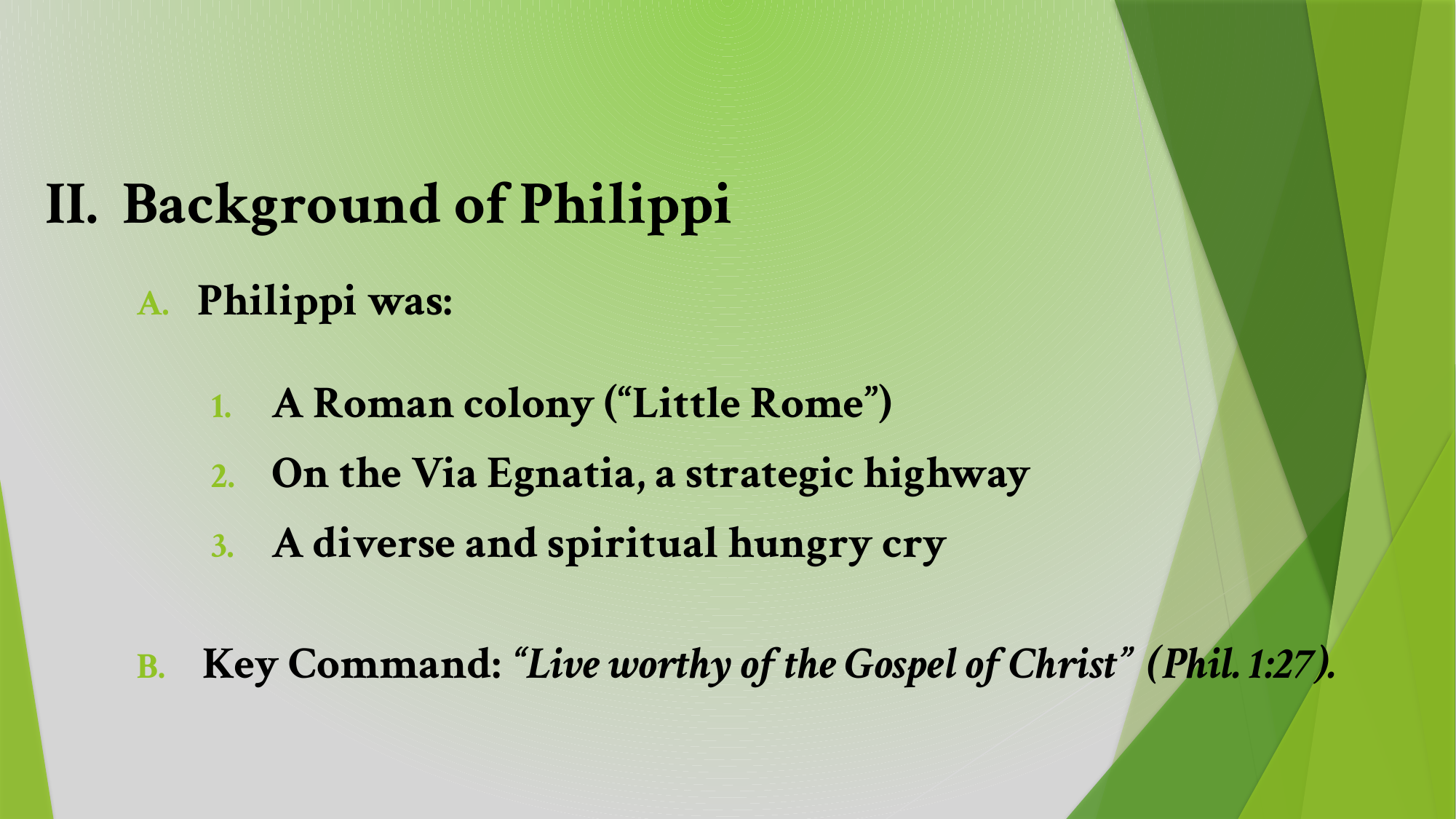

# II.  Background of Philippi
Philippi was:

A Roman colony (“Little Rome”)
On the Via Egnatia, a strategic highway
A diverse and spiritual hungry cry
Key Command: “Live worthy of the Gospel of Christ”  (Phil. 1:27).